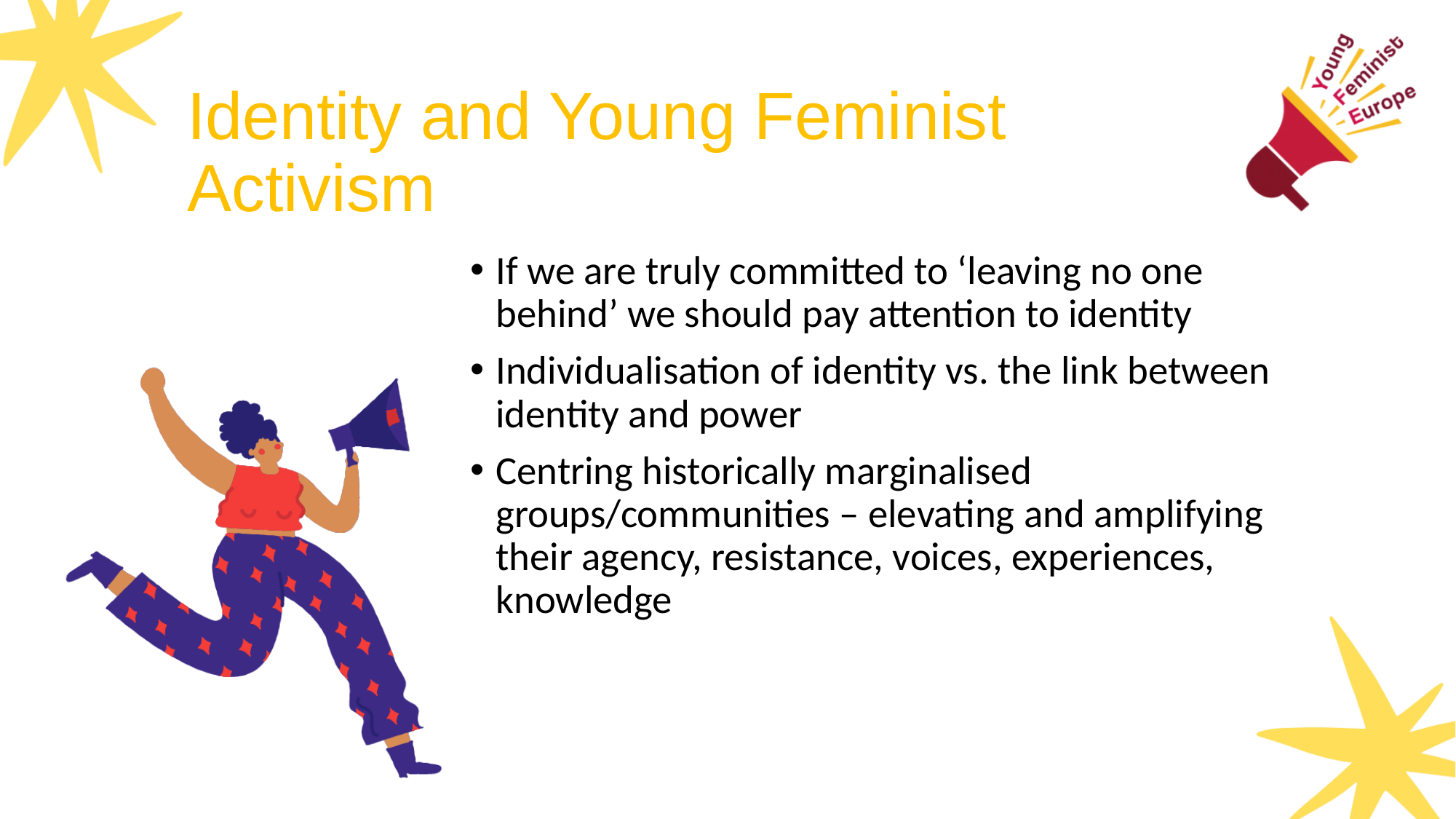

# Identity and Young Feminist Activism
If we are truly committed to ‘leaving no one behind’ we should pay attention to identity
Individualisation of identity vs. the link between identity and power
Centring historically marginalised groups/communities – elevating and amplifying their agency, resistance, voices, experiences, knowledge